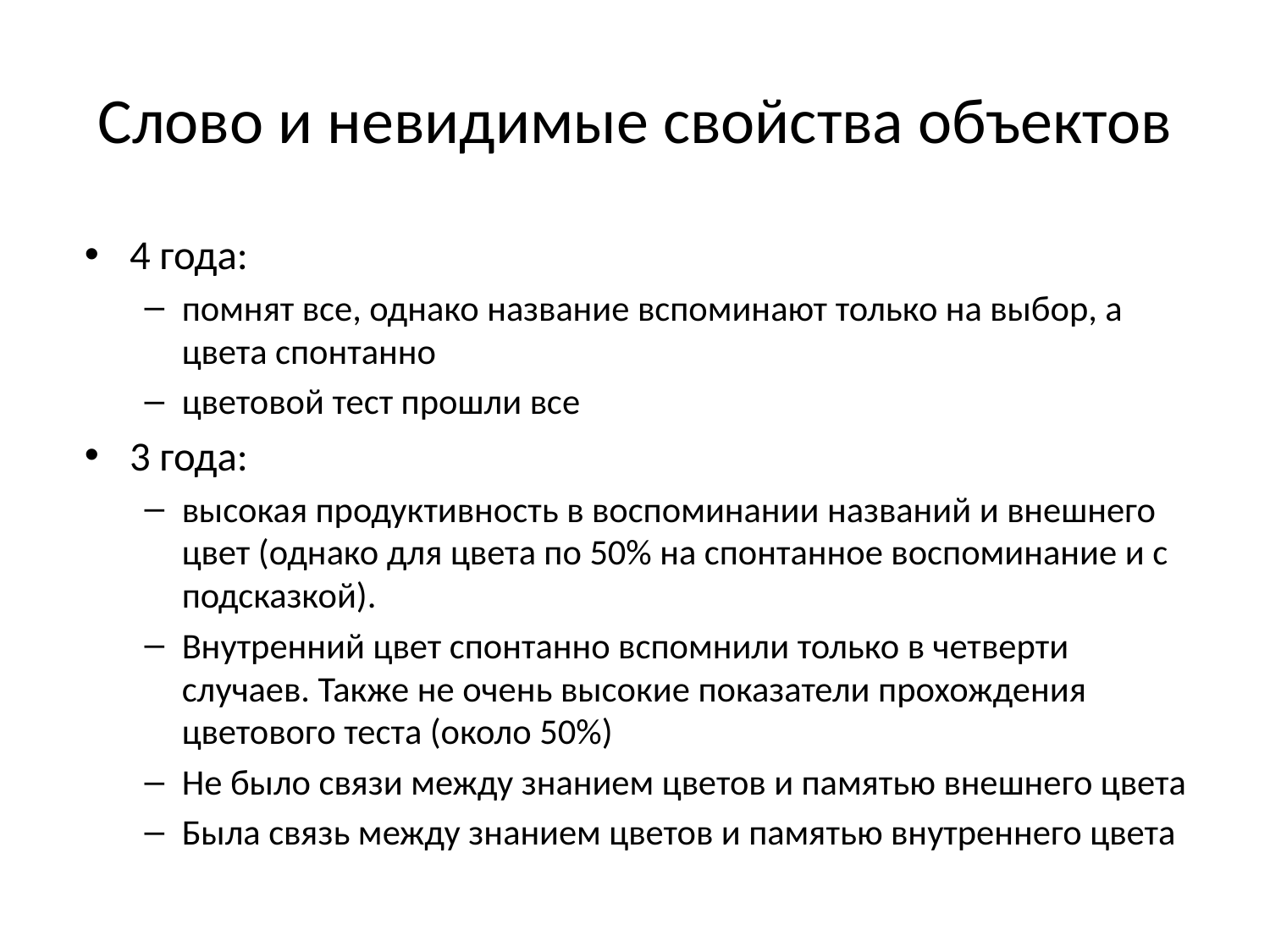

# Слово и невидимые свойства объектов
4 года:
помнят все, однако название вспоминают только на выбор, а цвета спонтанно
цветовой тест прошли все
3 года:
высокая продуктивность в воспоминании названий и внешнего цвет (однако для цвета по 50% на спонтанное воспоминание и с подсказкой).
Внутренний цвет спонтанно вспомнили только в четверти случаев. Также не очень высокие показатели прохождения цветового теста (около 50%)
Не было связи между знанием цветов и памятью внешнего цвета
Была связь между знанием цветов и памятью внутреннего цвета